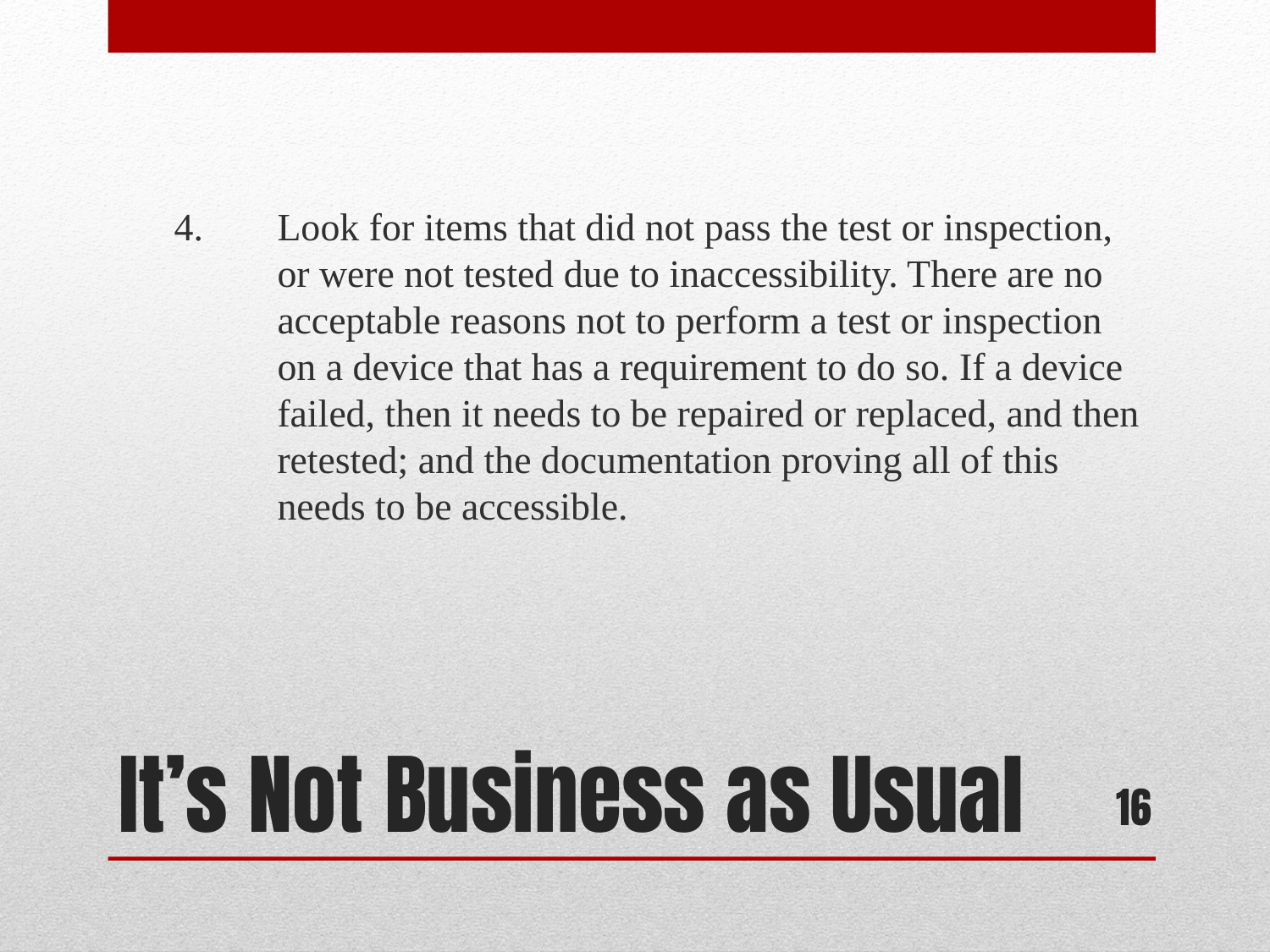

Look for items that did not pass the test or inspection, or were not tested due to inaccessibility. There are no acceptable reasons not to perform a test or inspection on a device that has a requirement to do so. If a device failed, then it needs to be repaired or replaced, and then retested; and the documentation proving all of this needs to be accessible.
# It’s Not Business as Usual
16